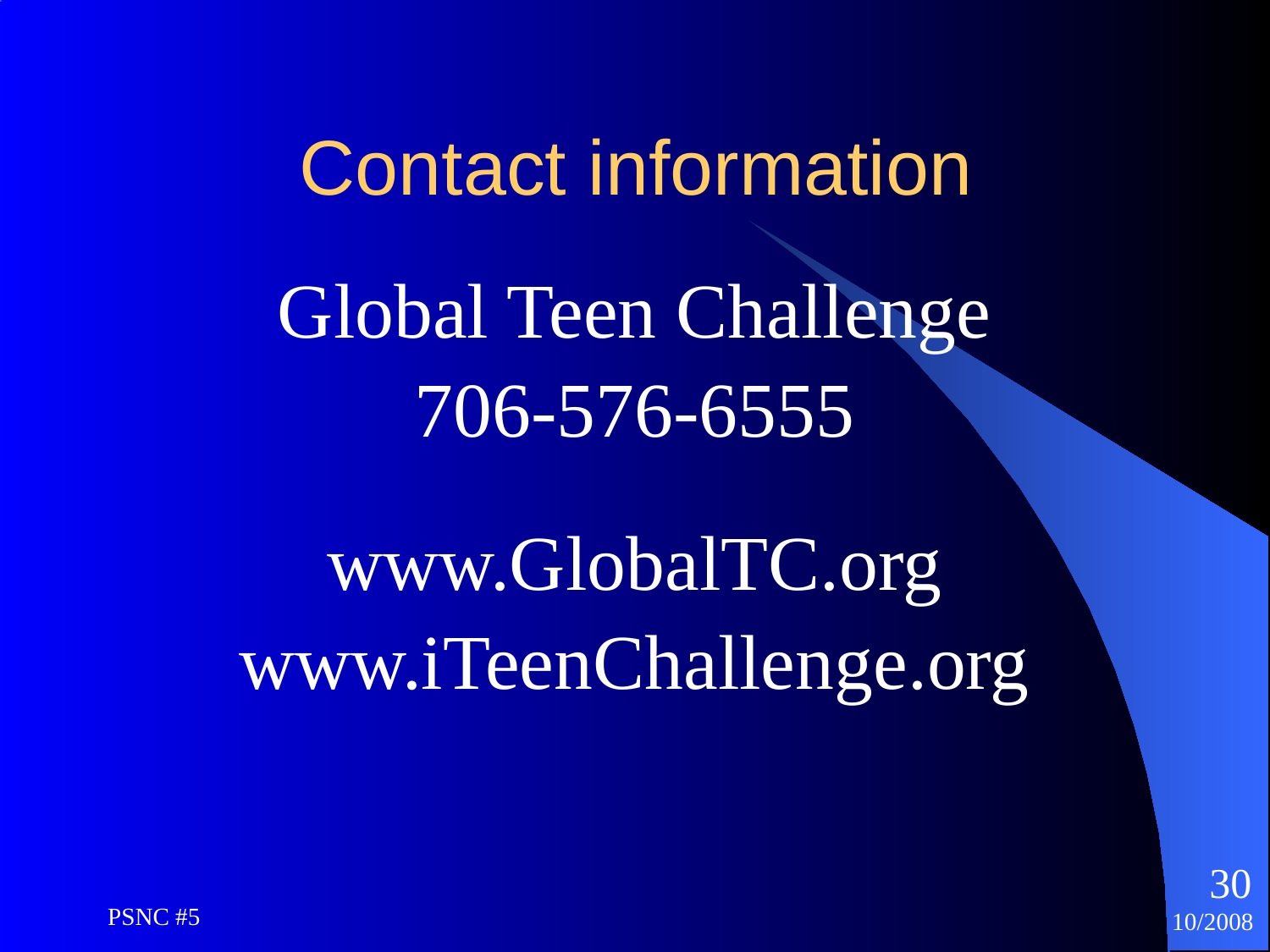

# Contact information
Global Teen Challenge
706-576-6555

www.GlobalTC.org
www.iTeenChallenge.org

30
PSNC #5
10/2008